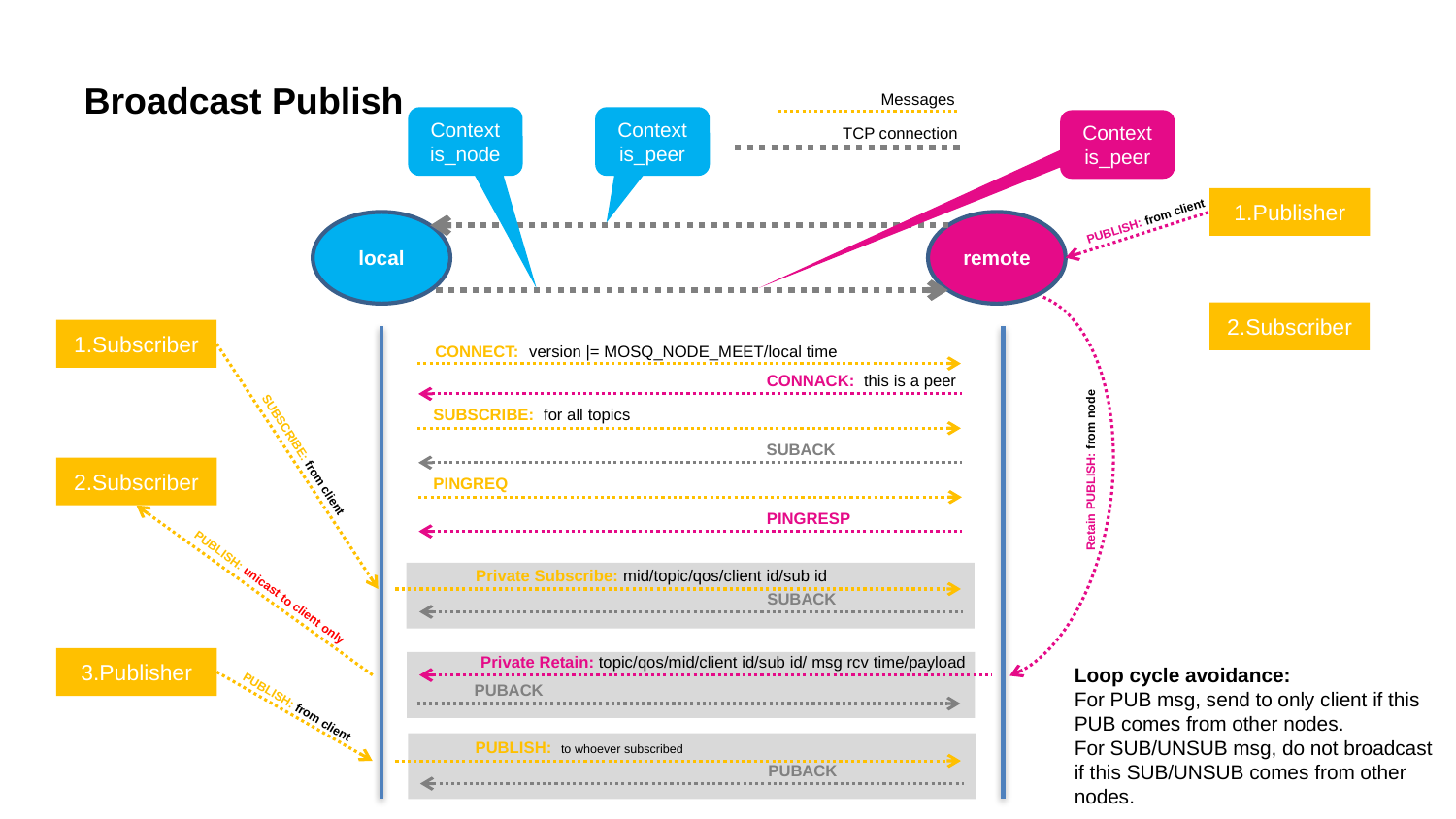

Broadcast Publish
Messages
Context
is_node
Context
is_peer
Context
is_peer
TCP connection
1.Publisher
PUBLISH: from client
local
remote

2.Subscriber
1.Subscriber
CONNECT:  version |= MOSQ_NODE_MEET/local time
CONNACK:  this is a peer
SUBSCRIBE:  for all topics
SUBACK
SUBSCRIBE: from client
Retain PUBLISH: from node
2.Subscriber
PINGREQ
PINGRESP
Private Subscribe: mid/topic/qos/client id/sub id

PUBLISH: unicast to client only
SUBACK
Private Retain: topic/qos/mid/client id/sub id/ msg rcv time/payload
3.Publisher

Loop cycle avoidance:
For PUB msg, send to only client if this PUB comes from other nodes.
For SUB/UNSUB msg, do not broadcast if this SUB/UNSUB comes from other nodes.
PUBACK
PUBLISH: from client
PUBLISH:  to whoever subscribed

PUBACK